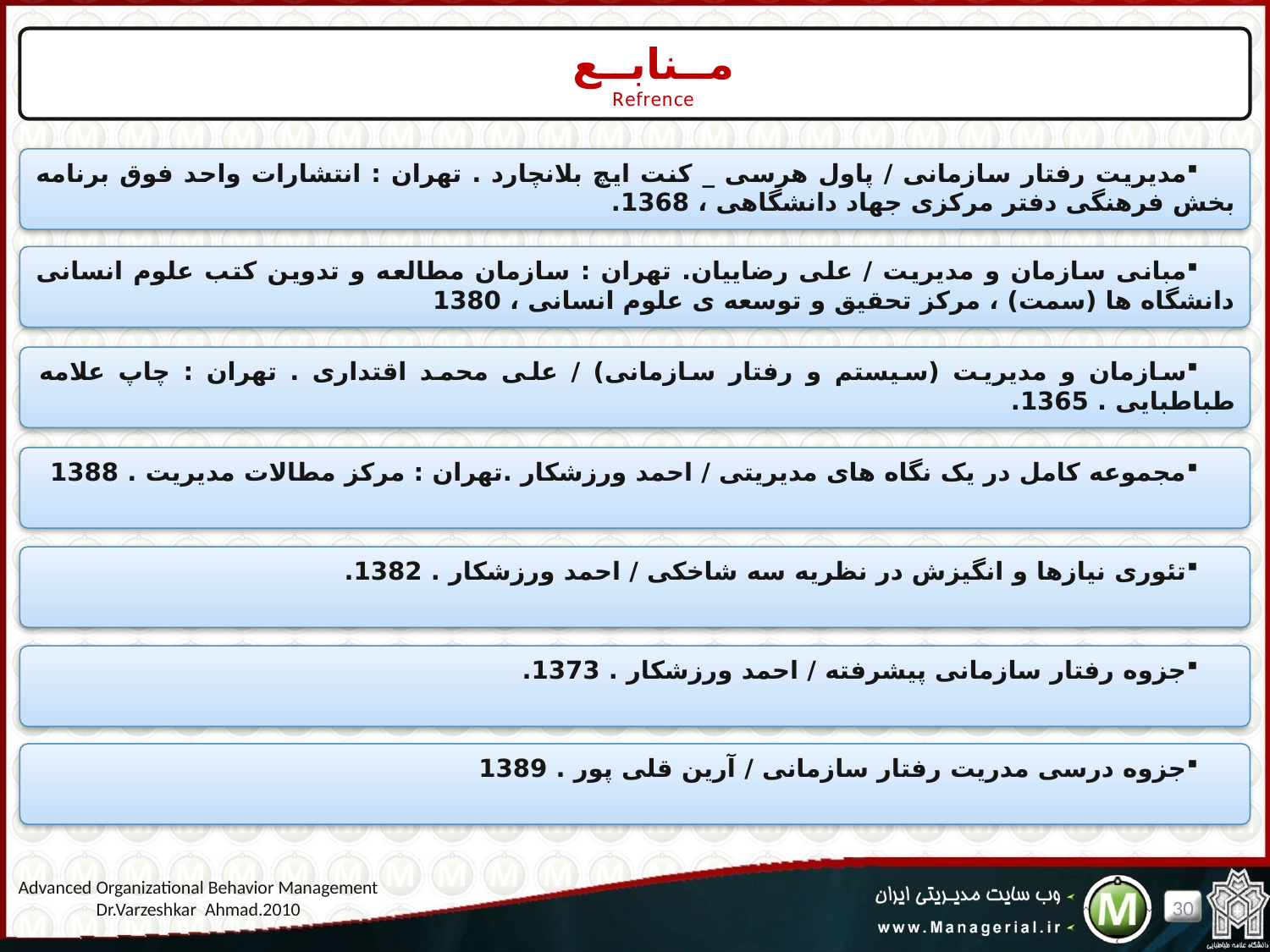

مــنابــع
Refrence
مدیریت رفتار سازمانی / پاول هرسی _ کنت ایچ بلانچارد . تهران : انتشارات واحد فوق برنامه بخش فرهنگی دفتر مرکزی جهاد دانشگاهی ، 1368.
مبانی سازمان و مدیریت / علی رضاییان. تهران : سازمان مطالعه و تدوین کتب علوم انسانی دانشگاه ها (سمت) ، مرکز تحقیق و توسعه ی علوم انسانی ، 1380
سازمان و مدیریت (سیستم و رفتار سازمانی) / علی محمد اقتداری . تهران : چاپ علامه طباطبایی . 1365.
مجموعه کامل در یک نگاه های مدیریتی / احمد ورزشکار .تهران : مرکز مطالات مدیریت . 1388
تئوری نیازها و انگیزش در نظریه سه شاخکی / احمد ورزشکار . 1382.
جزوه رفتار سازمانی پیشرفته / احمد ورزشکار . 1373.
جزوه درسی مدریت رفتار سازمانی / آرین قلی پور . 1389
Advanced Organizational Behavior Management
Dr.Varzeshkar  Ahmad.2010
30